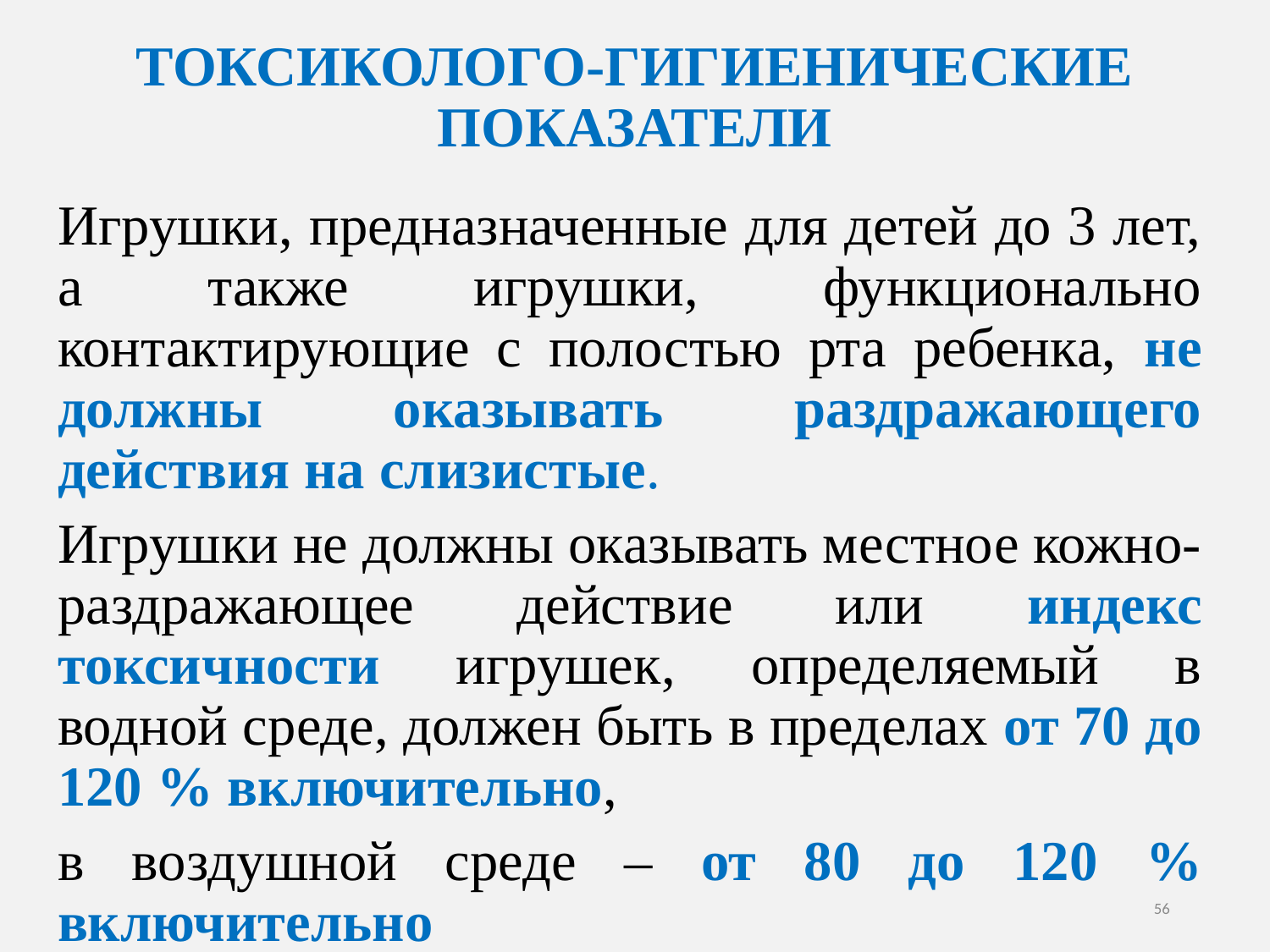

# ТОКСИКОЛОГО-ГИГИЕНИЧЕСКИЕ ПОКАЗАТЕЛИ
Игрушки, предназначенные для детей до 3 лет, а также игрушки, функционально контактирующие с полостью рта ребенка, не должны оказывать раздражающего действия на слизистые.
Игрушки не должны оказывать местное кожно-раздражающее действие или индекс токсичности игрушек, определяемый в водной среде, должен быть в пределах от 70 до 120 % включительно,
в воздушной среде – от 80 до 120 % включительно
56